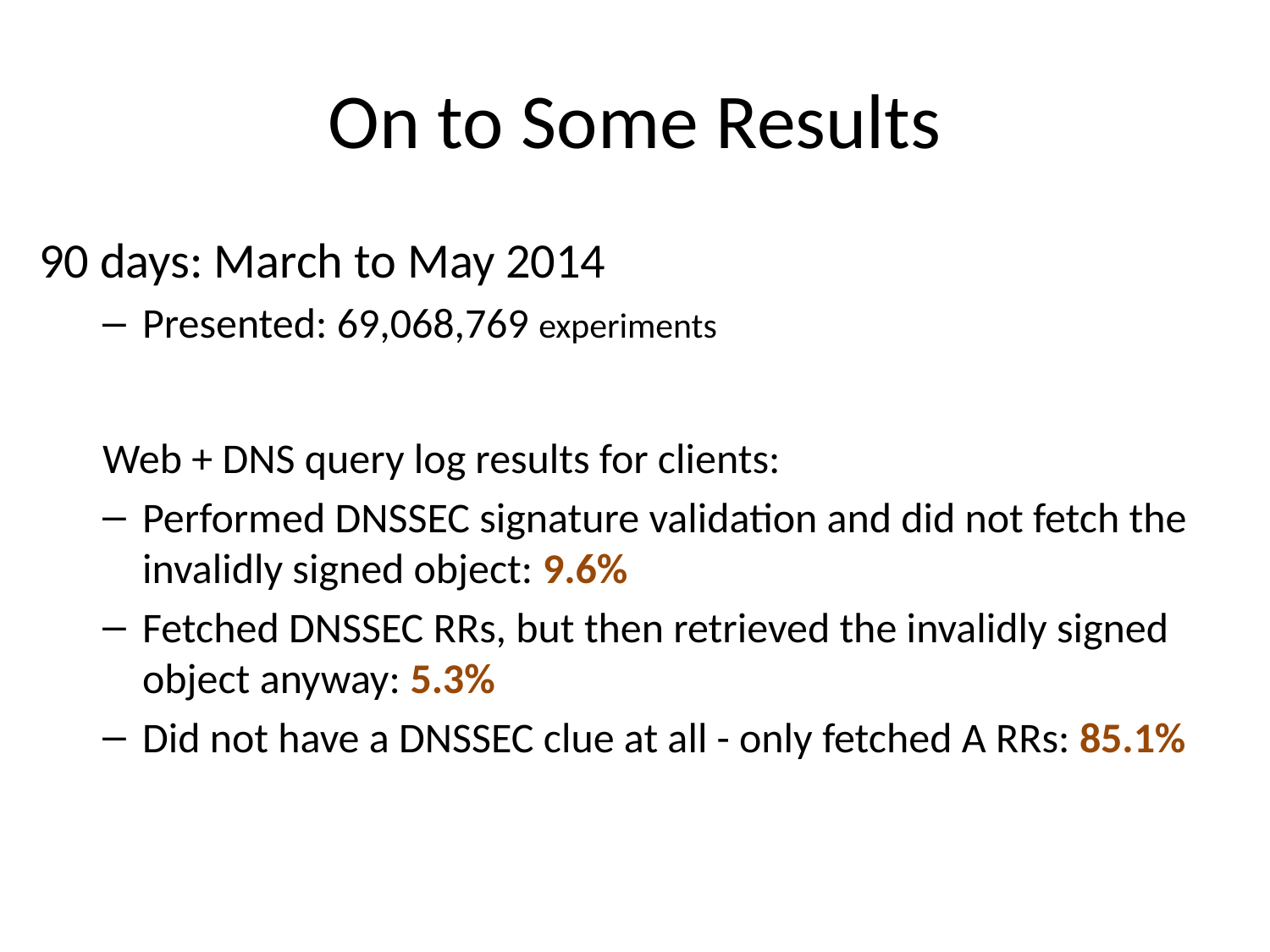

# On to Some Results
90 days: March to May 2014
Presented: 69,068,769 experiments

Web + DNS query log results for clients:
Performed DNSSEC signature validation and did not fetch the invalidly signed object: 9.6%
Fetched DNSSEC RRs, but then retrieved the invalidly signed object anyway: 5.3%
Did not have a DNSSEC clue at all - only fetched A RRs: 85.1%